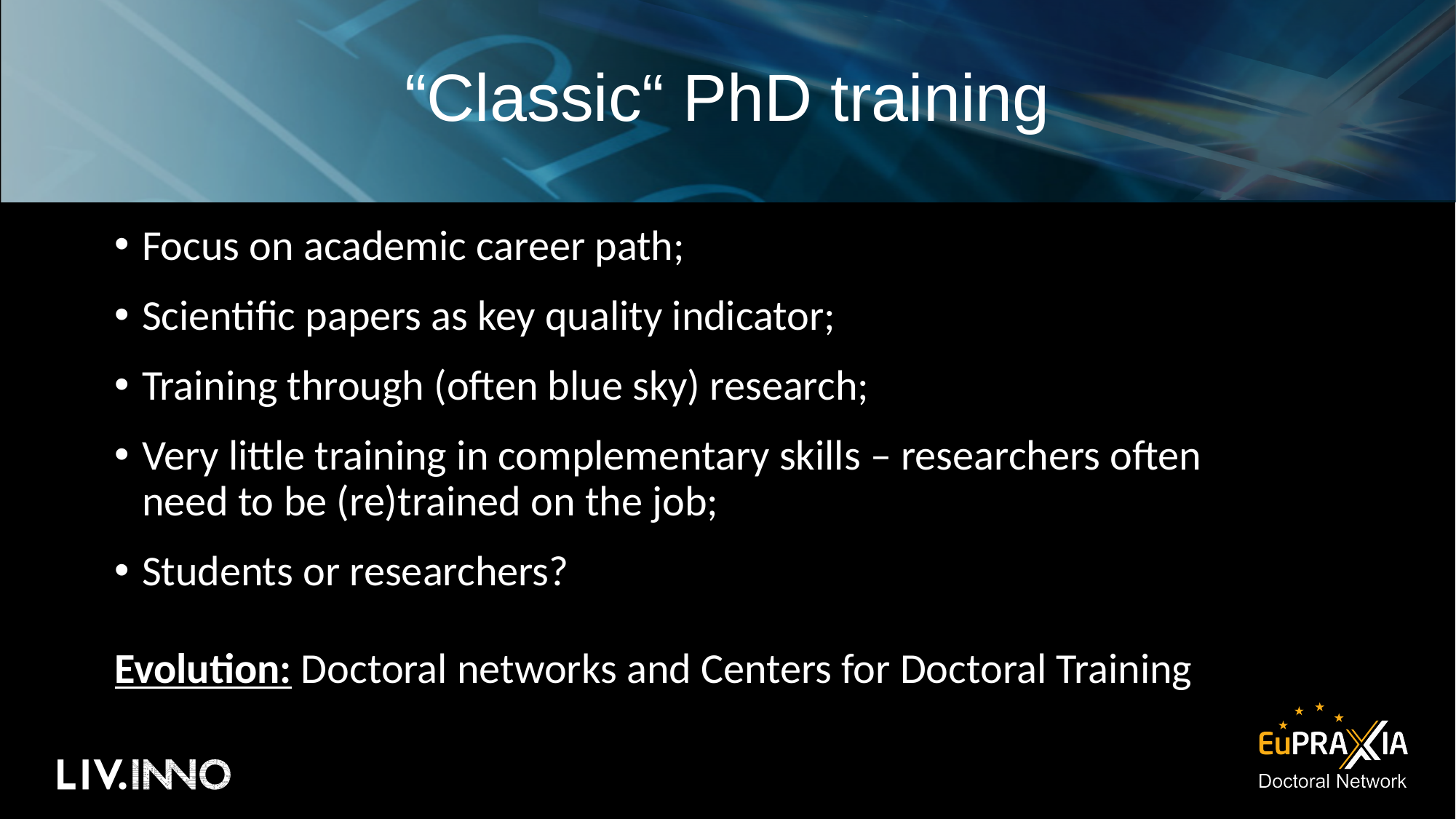

# “Classic“ PhD training
Focus on academic career path;
Scientific papers as key quality indicator;
Training through (often blue sky) research;
Very little training in complementary skills – researchers often need to be (re)trained on the job;
Students or researchers?

Evolution: Doctoral networks and Centers for Doctoral Training